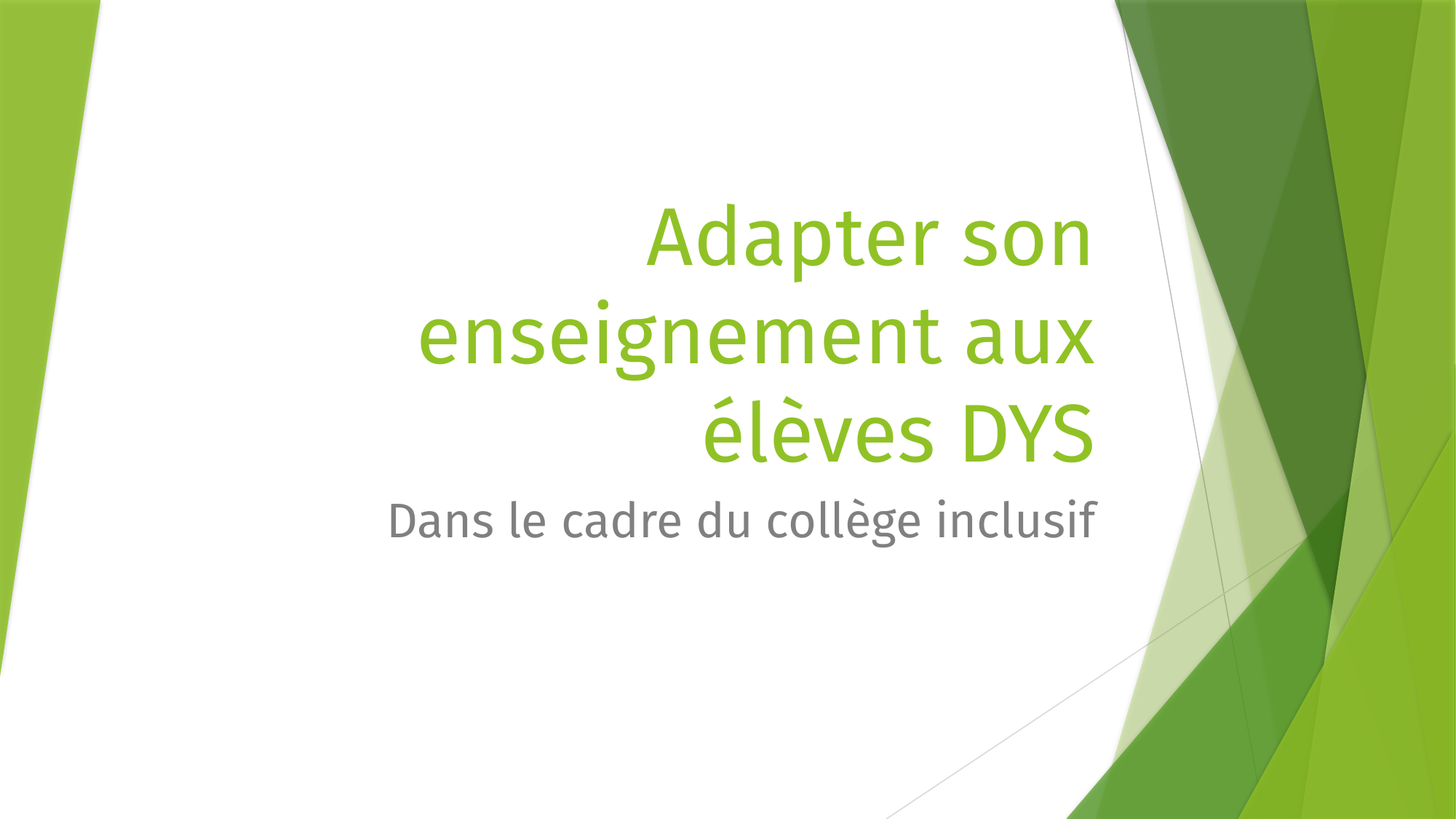

# Adapter son enseignement aux élèves DYS
Dans le cadre du collège inclusif